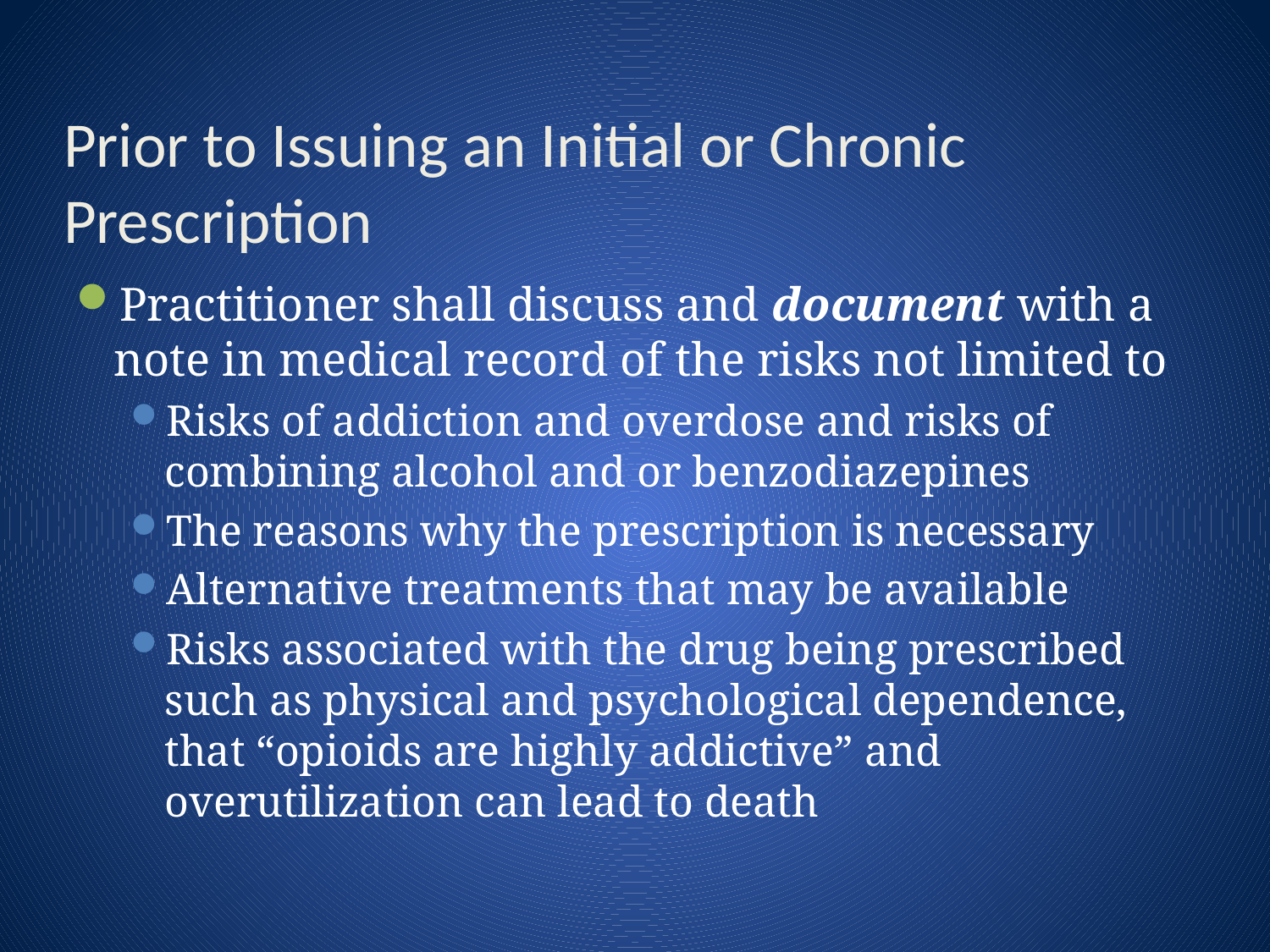

# Prior to Issuing an Initial or Chronic Prescription
Practitioner shall discuss and document with a note in medical record of the risks not limited to
Risks of addiction and overdose and risks of combining alcohol and or benzodiazepines
The reasons why the prescription is necessary
Alternative treatments that may be available
Risks associated with the drug being prescribed such as physical and psychological dependence, that “opioids are highly addictive” and overutilization can lead to death